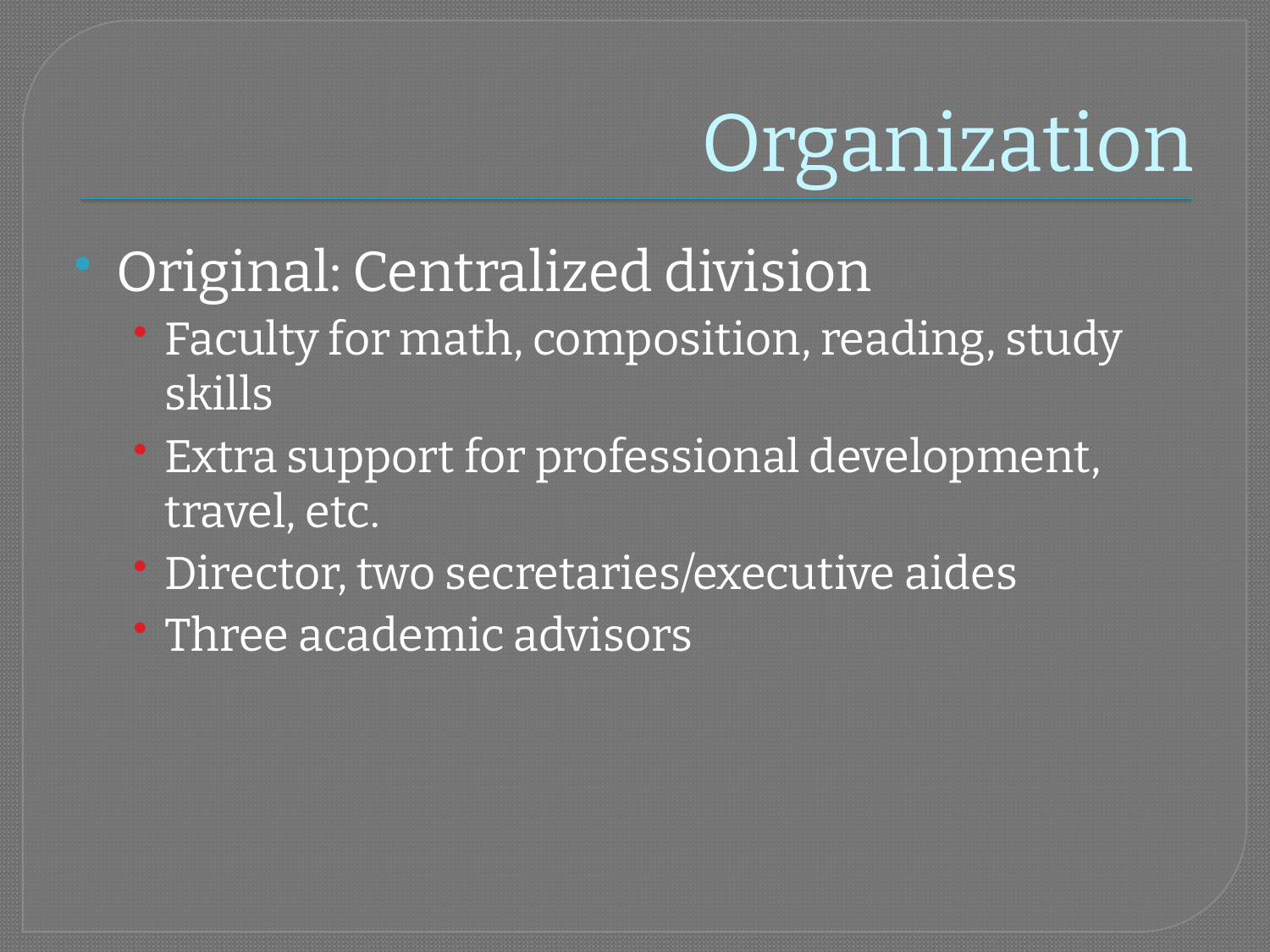

# Organization
Original: Centralized division
Faculty for math, composition, reading, study skills
Extra support for professional development, travel, etc.
Director, two secretaries/executive aides
Three academic advisors